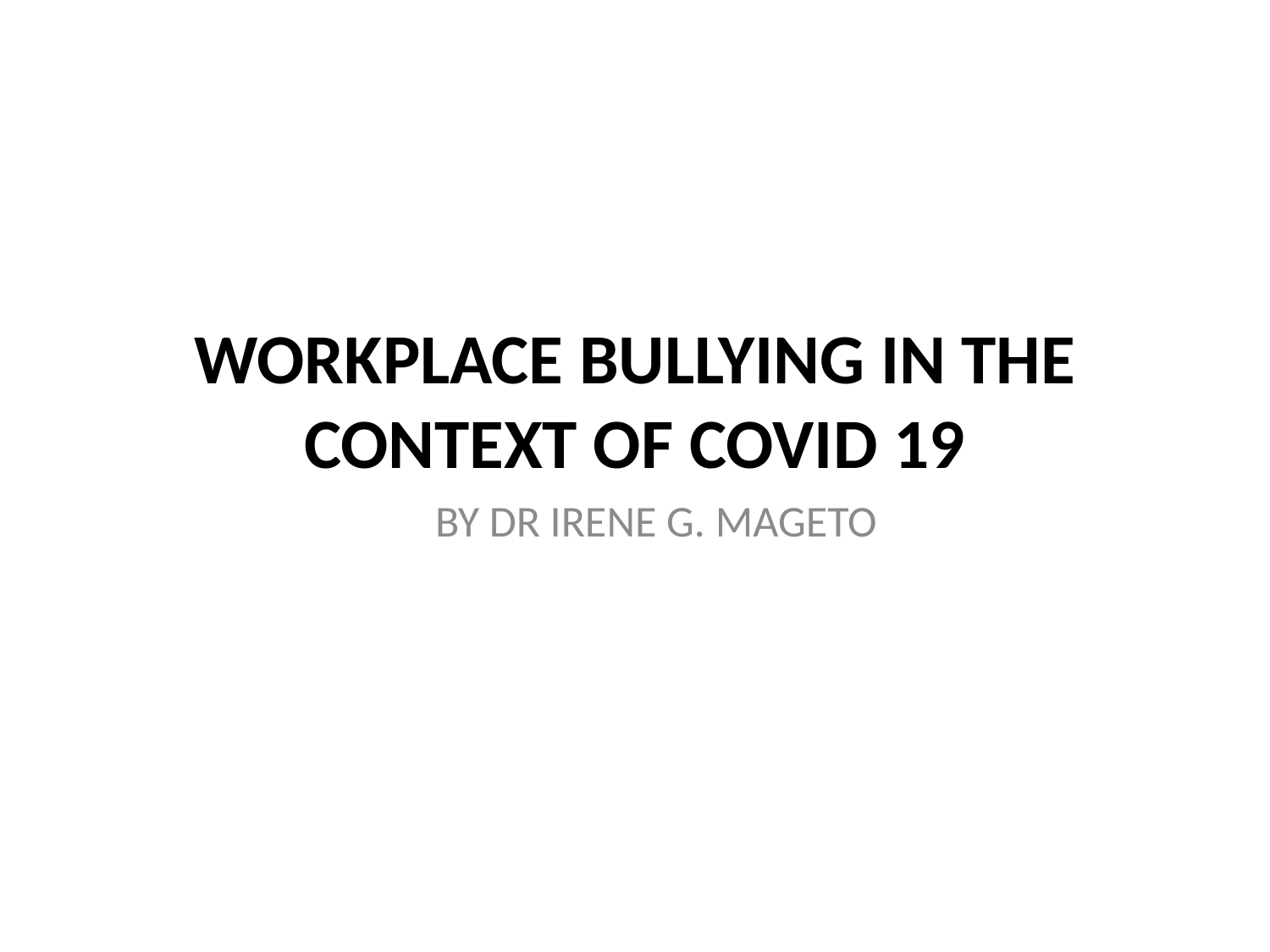

# WORKPLACE BULLYING IN THE CONTEXT OF COVID 19
BY DR IRENE G. MAGETO